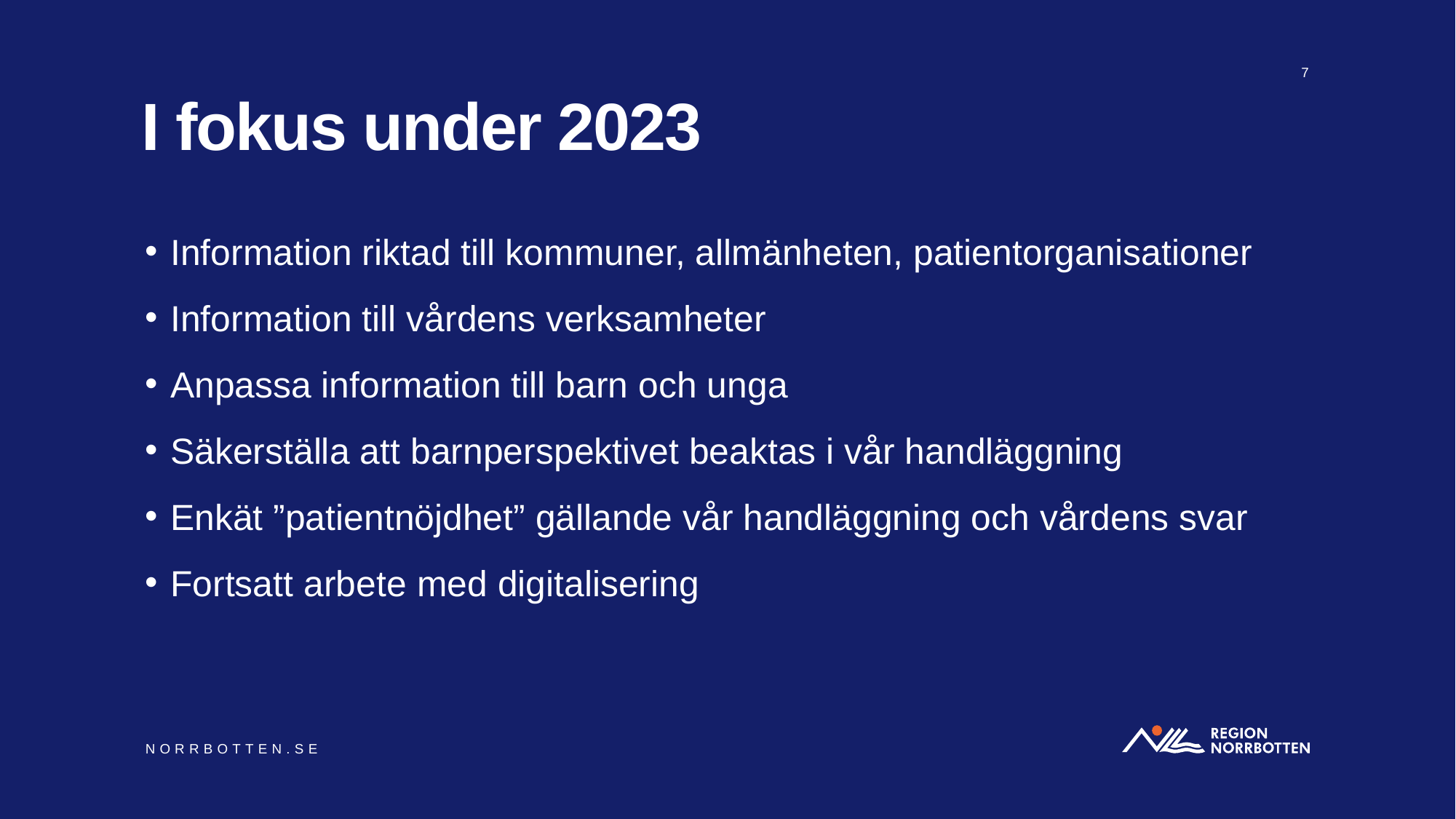

7
# I fokus under 2023
Information riktad till kommuner, allmänheten, patientorganisationer
Information till vårdens verksamheter
Anpassa information till barn och unga
Säkerställa att barnperspektivet beaktas i vår handläggning
Enkät ”patientnöjdhet” gällande vår handläggning och vårdens svar
Fortsatt arbete med digitalisering